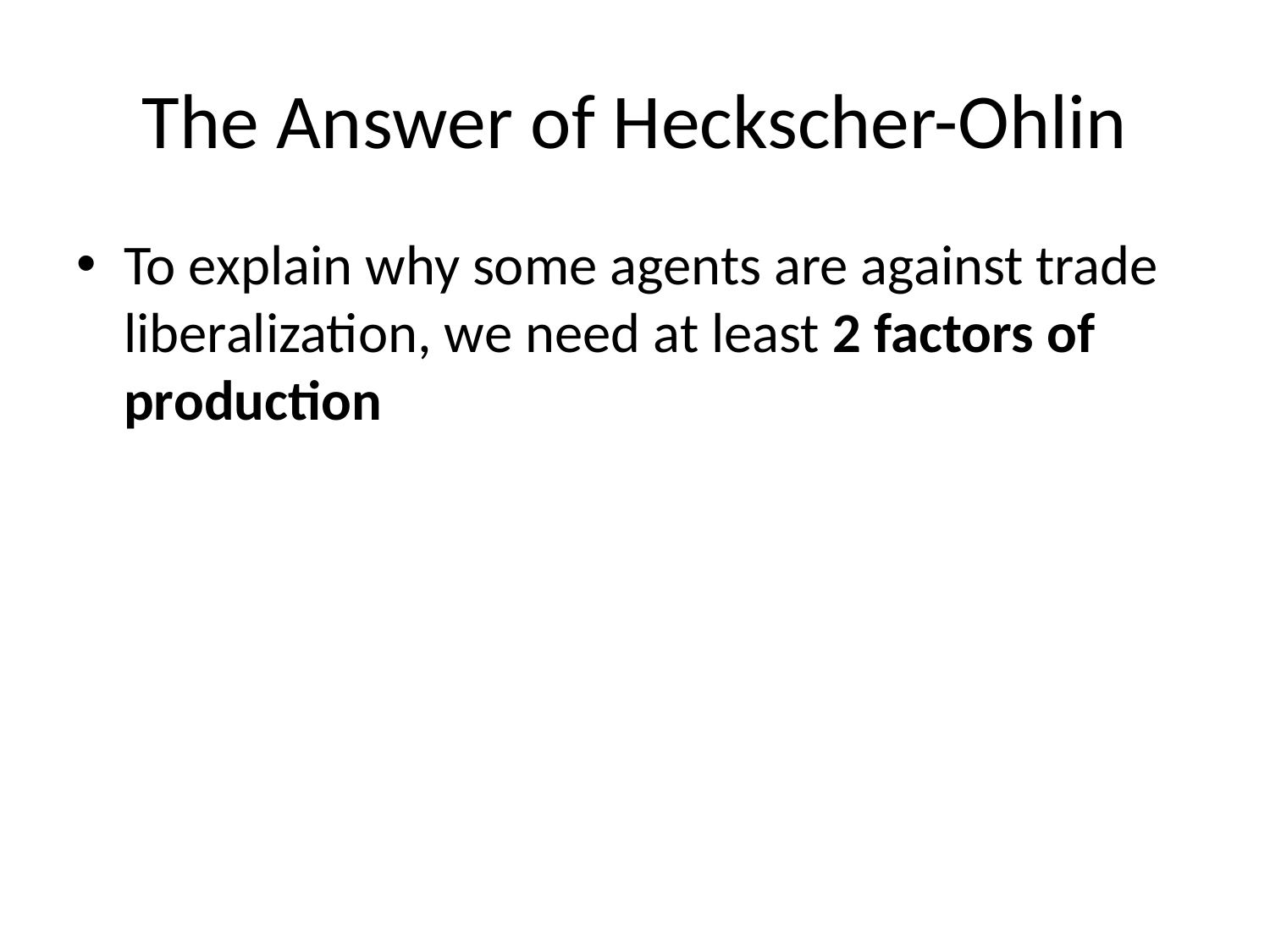

# The Answer of Heckscher-Ohlin
To explain why some agents are against trade liberalization, we need at least 2 factors of production